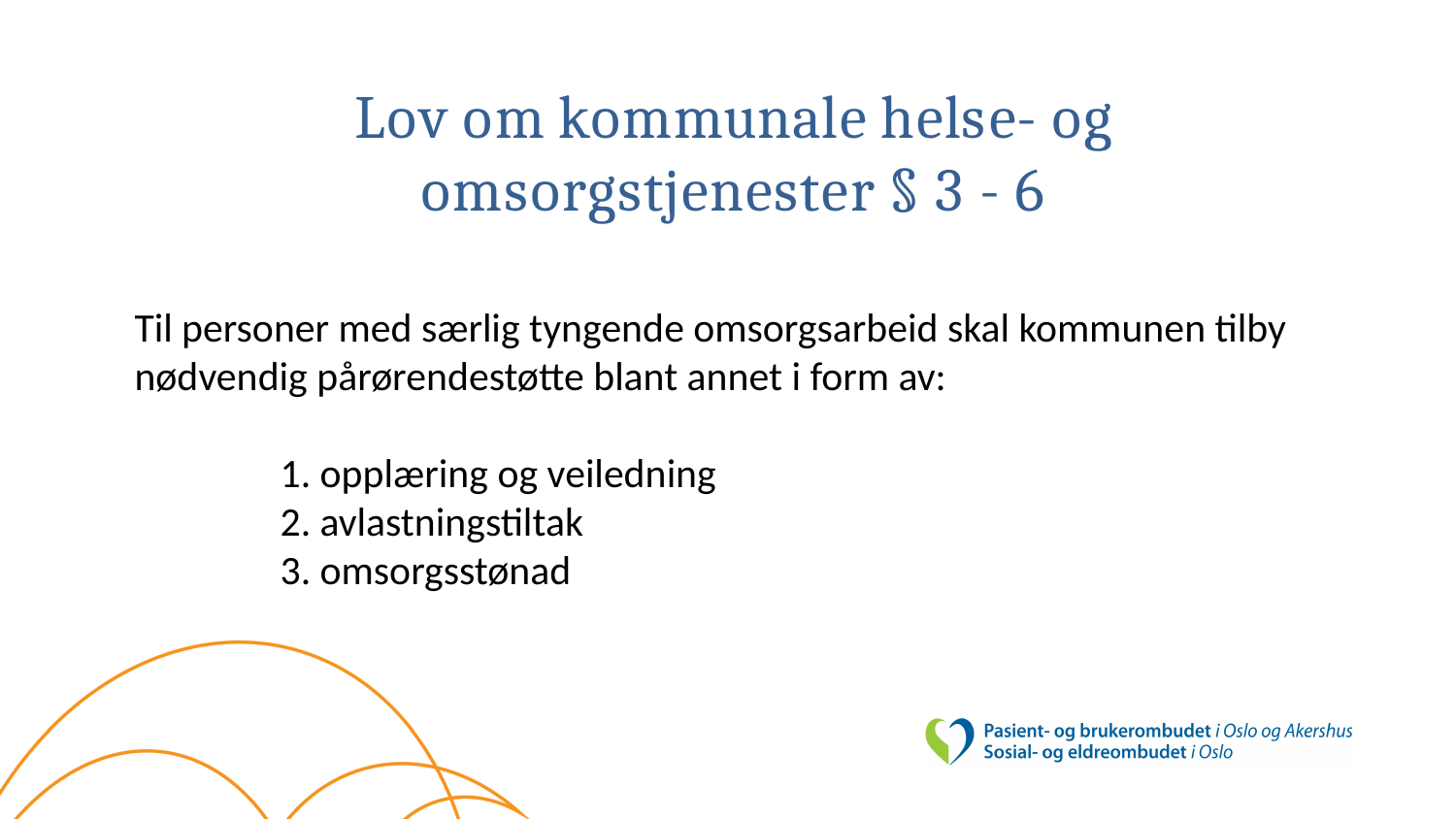

# Lov om kommunale helse- og omsorgstjenester § 3 - 6
Til personer med særlig tyngende omsorgsarbeid skal kommunen tilby nødvendig pårørendestøtte blant annet i form av:

	1. opplæring og veiledning
	2. avlastningstiltak
	3. omsorgsstønad